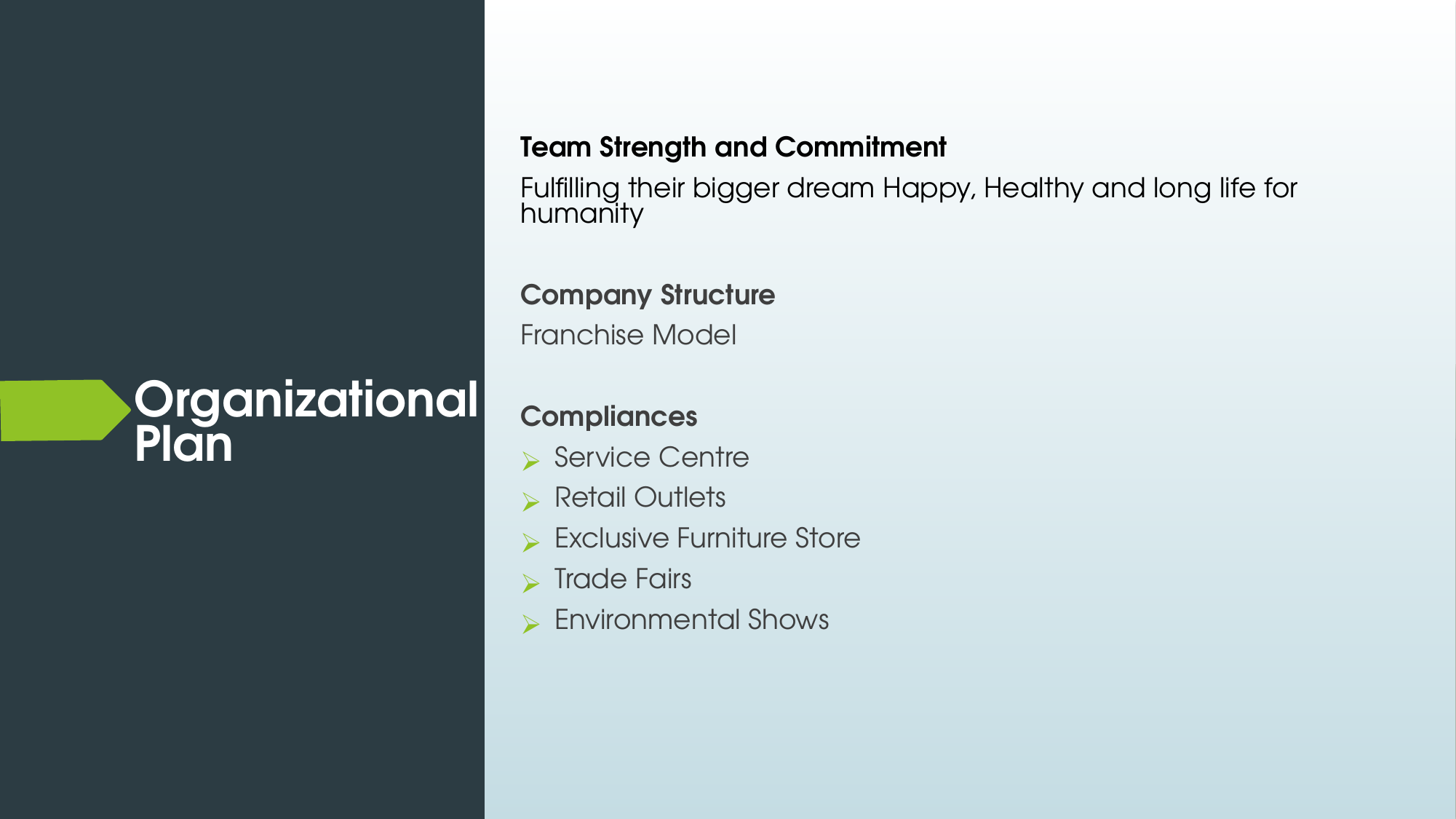

Team Strength and Commitment
Fulfilling their bigger dream Happy, Healthy and long life for humanity

Company Structure
Franchise Model

Compliances
Service Centre
Retail Outlets
Exclusive Furniture Store
Trade Fairs
Environmental Shows

Organizational Plan